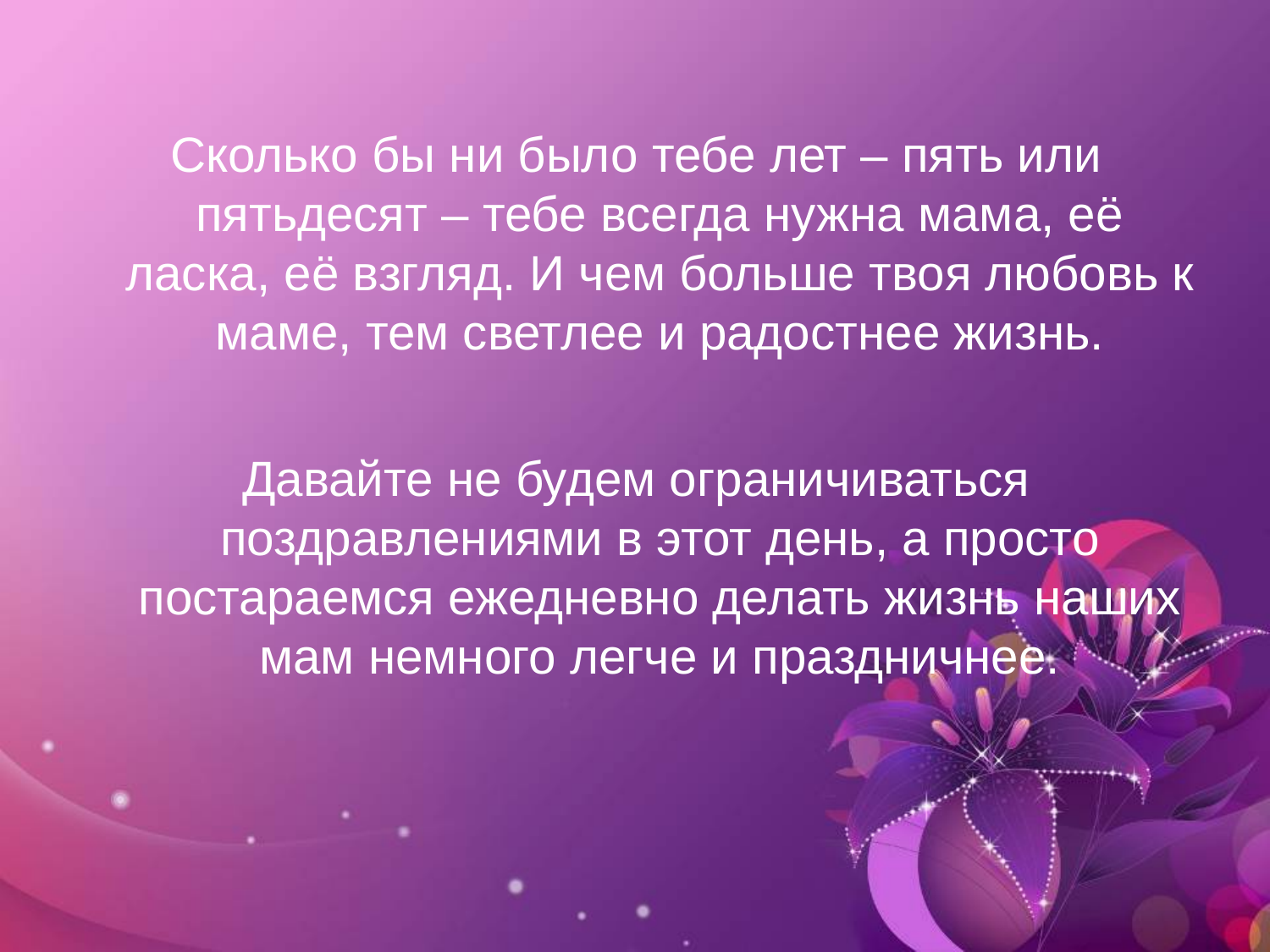

Сколько бы ни было тебе лет – пять или пятьдесят – тебе всегда нужна мама, её ласка, её взгляд. И чем больше твоя любовь к маме, тем светлее и радостнее жизнь.

Давайте не будем ограничиваться поздравлениями в этот день, а просто постараемся ежедневно делать жизнь наших мам немного легче и праздничнее.